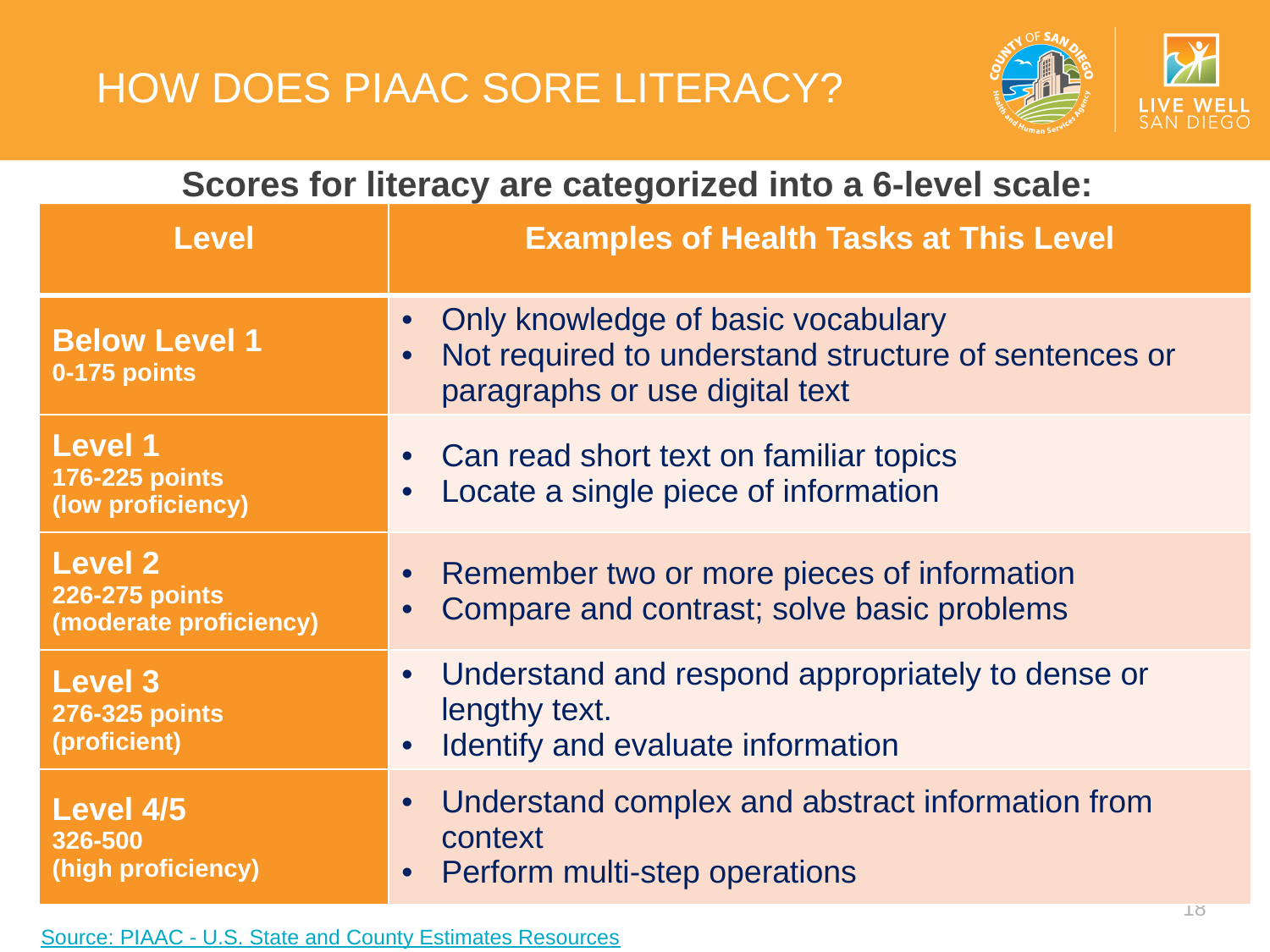

# How Does PIAAC SORE Literacy?
 Scores for literacy are categorized into a 6-level scale:
| Level | Examples of Health Tasks at This Level |
| --- | --- |
| Below Level 1 0-175 points | Only knowledge of basic vocabulary Not required to understand structure of sentences or paragraphs or use digital text |
| Level 1 176-225 points (low proficiency) | Can read short text on familiar topics Locate a single piece of information |
| Level 2 226-275 points (moderate proficiency) | Remember two or more pieces of information Compare and contrast; solve basic problems |
| Level 3 276-325 points (proficient) | Understand and respond appropriately to dense or lengthy text. Identify and evaluate information |
| Level 4/5 326-500 (high proficiency) | Understand complex and abstract information from context Perform multi-step operations |
18
Source: PIAAC - U.S. State and County Estimates Resources